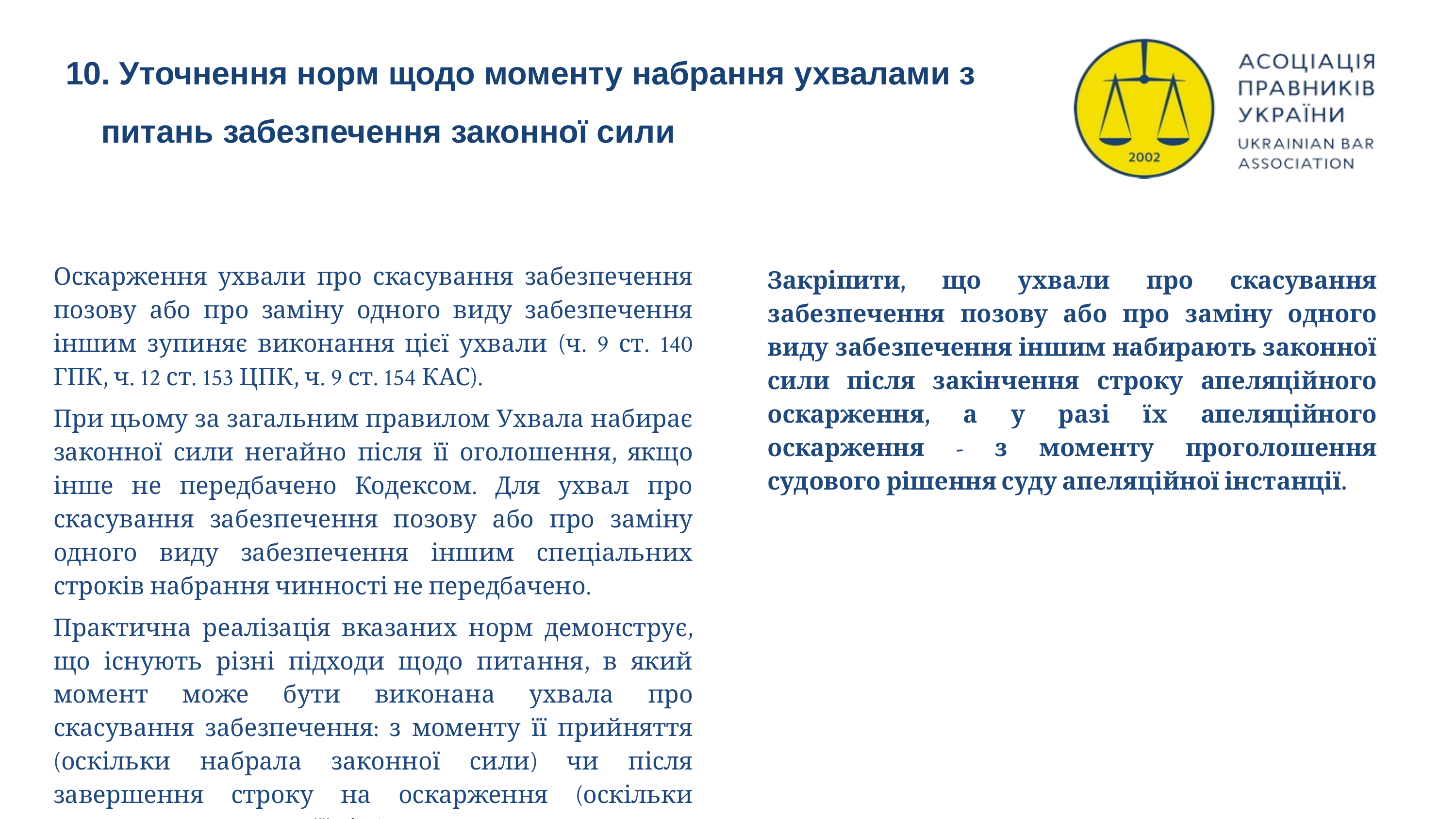

10. Уточнення норм щодо моменту набрання ухвалами з питань забезпечення законної сили

Оскарження ухвали про скасування забезпечення позову або про заміну одного виду забезпечення іншим зупиняє виконання цієї ухвали (ч. 9 ст. 140 ГПК, ч. 12 ст. 153 ЦПК, ч. 9 ст. 154 КАС).
При цьому за загальним правилом Ухвала набирає законної сили негайно після її оголошення, якщо інше не передбачено Кодексом. Для ухвал про скасування забезпечення позову або про заміну одного виду забезпечення іншим спеціальних строків набрання чинності не передбачено.
Практична реалізація вказаних норм демонструє, що існують різні підходи щодо питання, в який момент може бути виконана ухвала про скасування забезпечення: з моменту її прийняття (оскільки набрала законної сили) чи після завершення строку на оскарження (оскільки оскарження зупиняє її дію).

Закріпити, що ухвали про скасування забезпечення позову або про заміну одного виду забезпечення іншим набирають законної сили після закінчення строку апеляційного оскарження, а у разі їх апеляційного оскарження - з моменту проголошення судового рішення суду апеляційної інстанції.